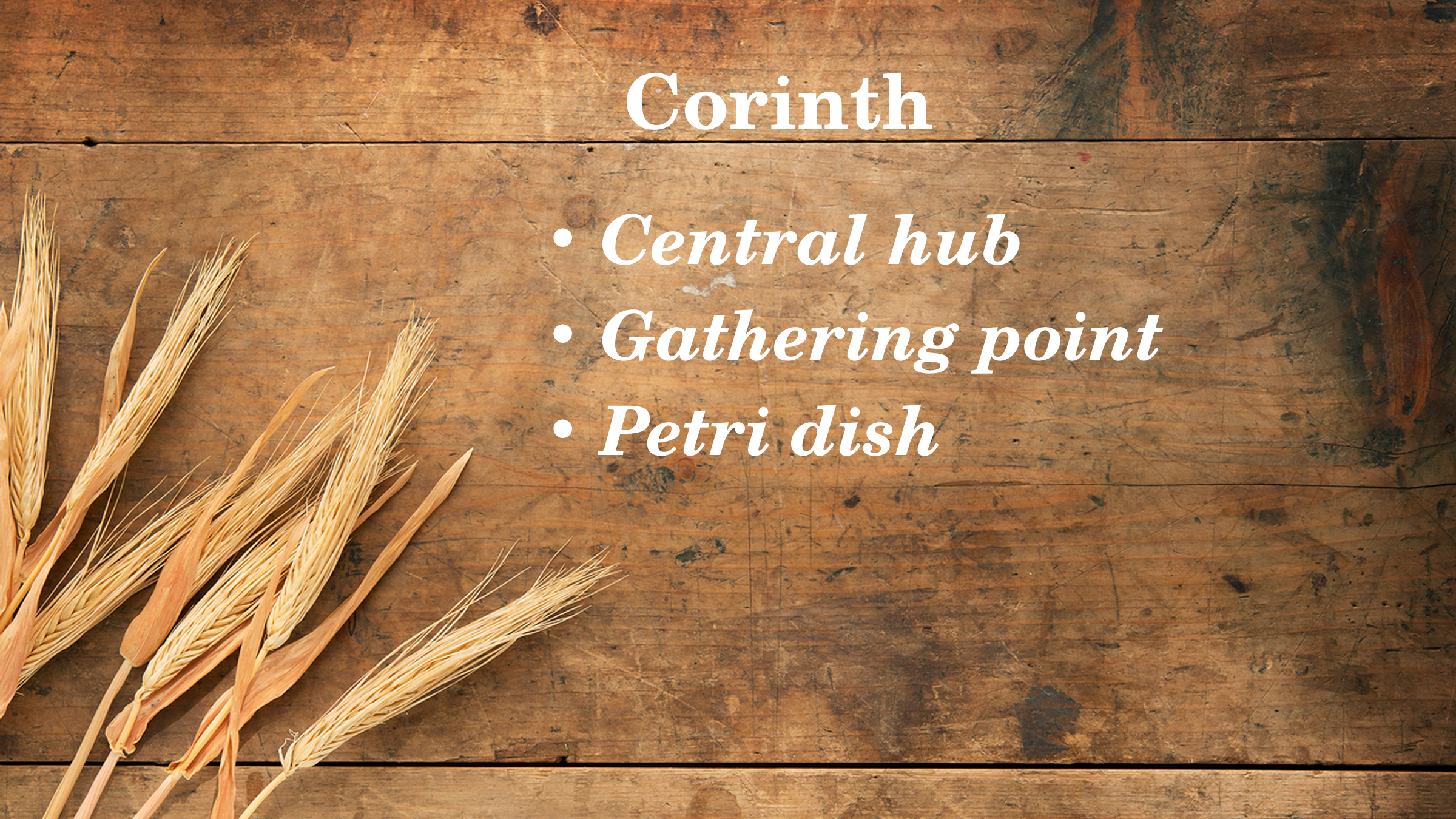

# Corinth
Central hub
Gathering point
Petri dish